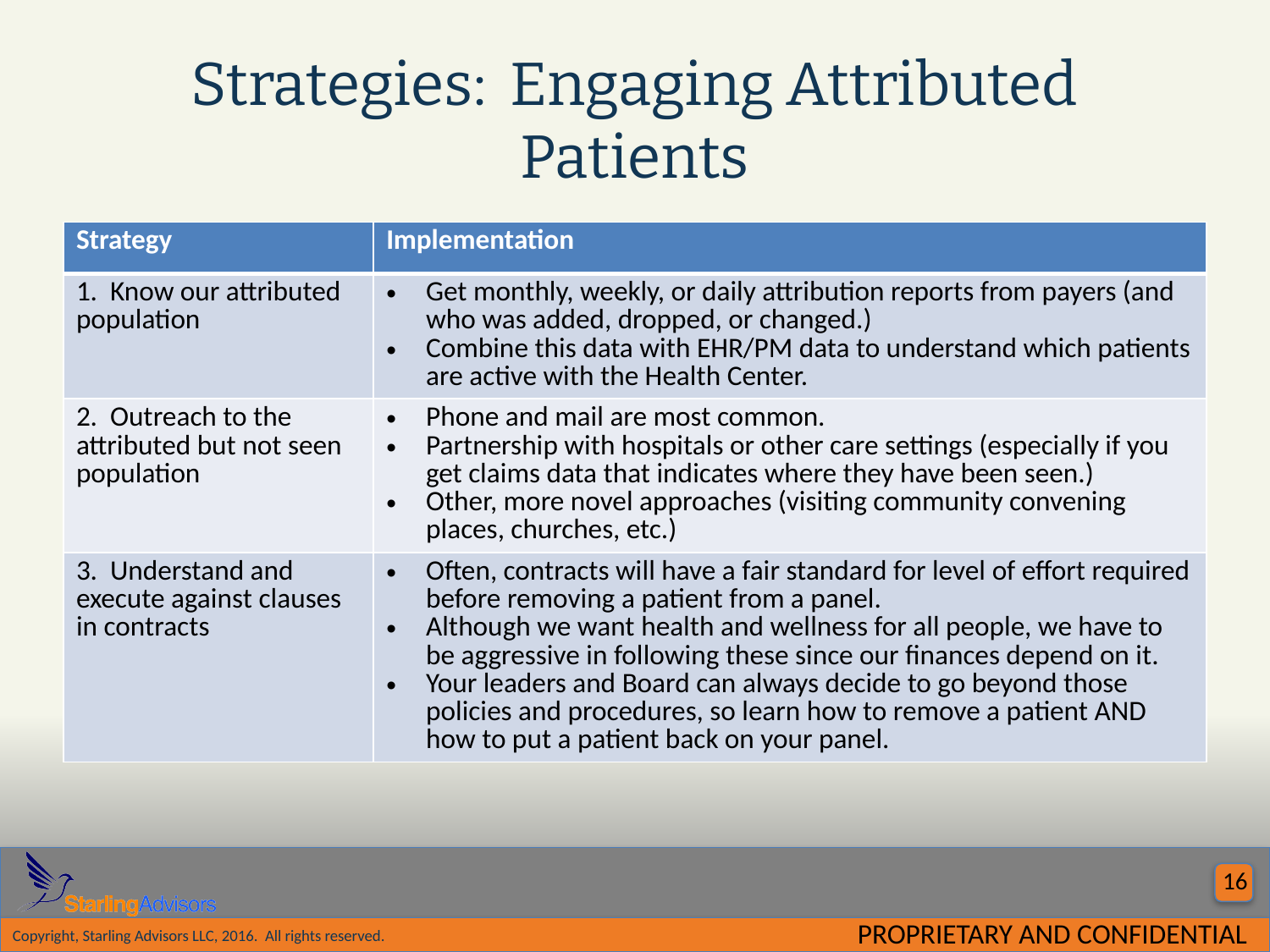

# Strategies:  Engaging Attributed Patients
| Strategy | Implementation |
| --- | --- |
| 1. Know our attributed population | Get monthly, weekly, or daily attribution reports from payers (and who was added, dropped, or changed.) Combine this data with EHR/PM data to understand which patients are active with the Health Center. |
| 2. Outreach to the attributed but not seen population | Phone and mail are most common. Partnership with hospitals or other care settings (especially if you get claims data that indicates where they have been seen.) Other, more novel approaches (visiting community convening places, churches, etc.) |
| 3. Understand and execute against clauses in contracts | Often, contracts will have a fair standard for level of effort required before removing a patient from a panel. Although we want health and wellness for all people, we have to be aggressive in following these since our finances depend on it. Your leaders and Board can always decide to go beyond those policies and procedures, so learn how to remove a patient AND how to put a patient back on your panel. |